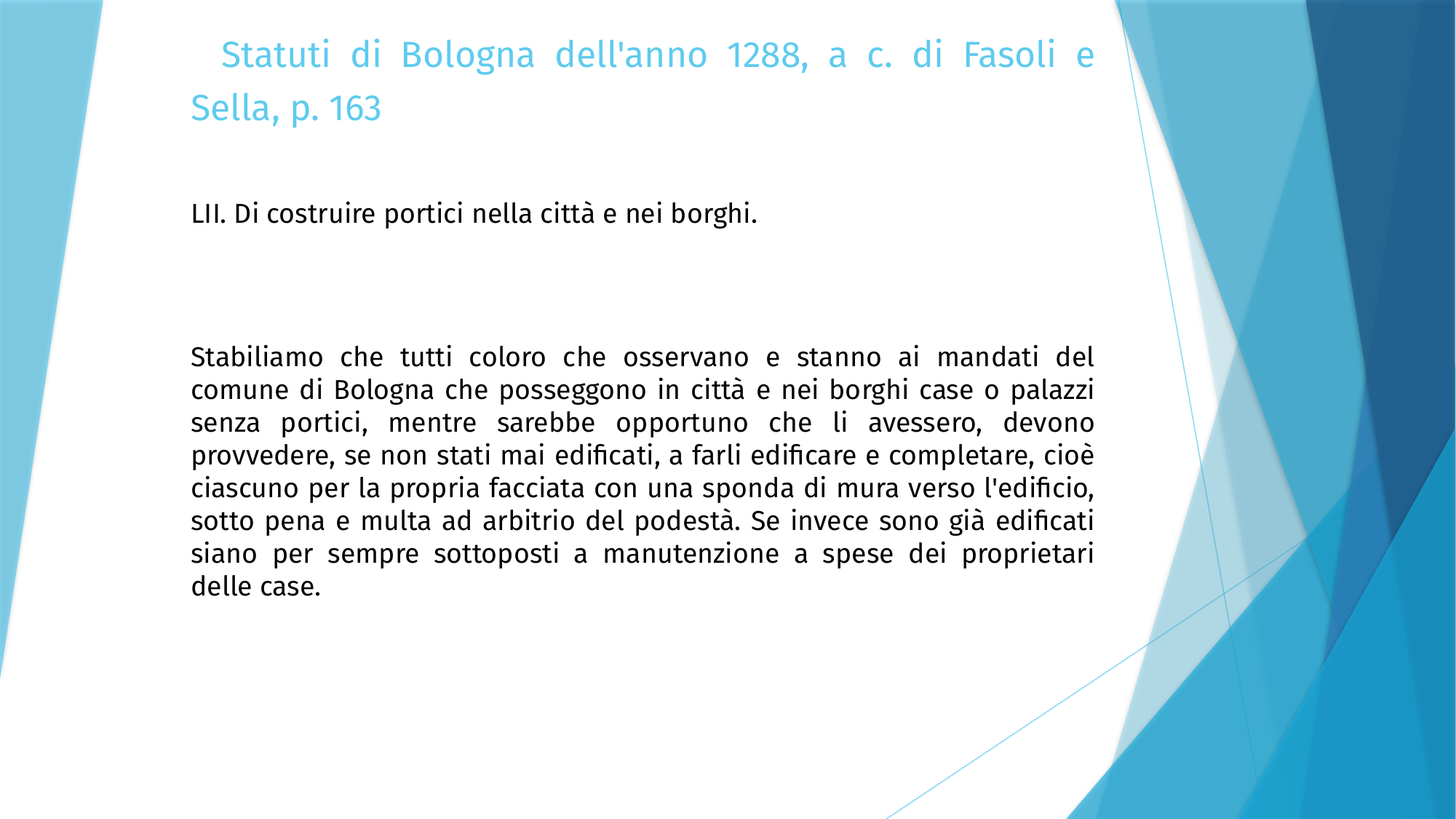

# Statuti di Bologna dell'anno 1288, a c. di Fasoli e Sella, p. 163
LII. Di costruire portici nella città e nei borghi.

Stabiliamo che tutti coloro che osservano e stanno ai mandati del comune di Bologna che posseggono in città e nei borghi case o palazzi senza portici, mentre sarebbe opportuno che li avessero, devono provvedere, se non stati mai edificati, a farli edificare e completare, cioè ciascuno per la propria facciata con una sponda di mura verso l'edificio, sotto pena e multa ad arbitrio del podestà. Se invece sono già edificati siano per sempre sottoposti a manutenzione a spese dei proprietari delle case.